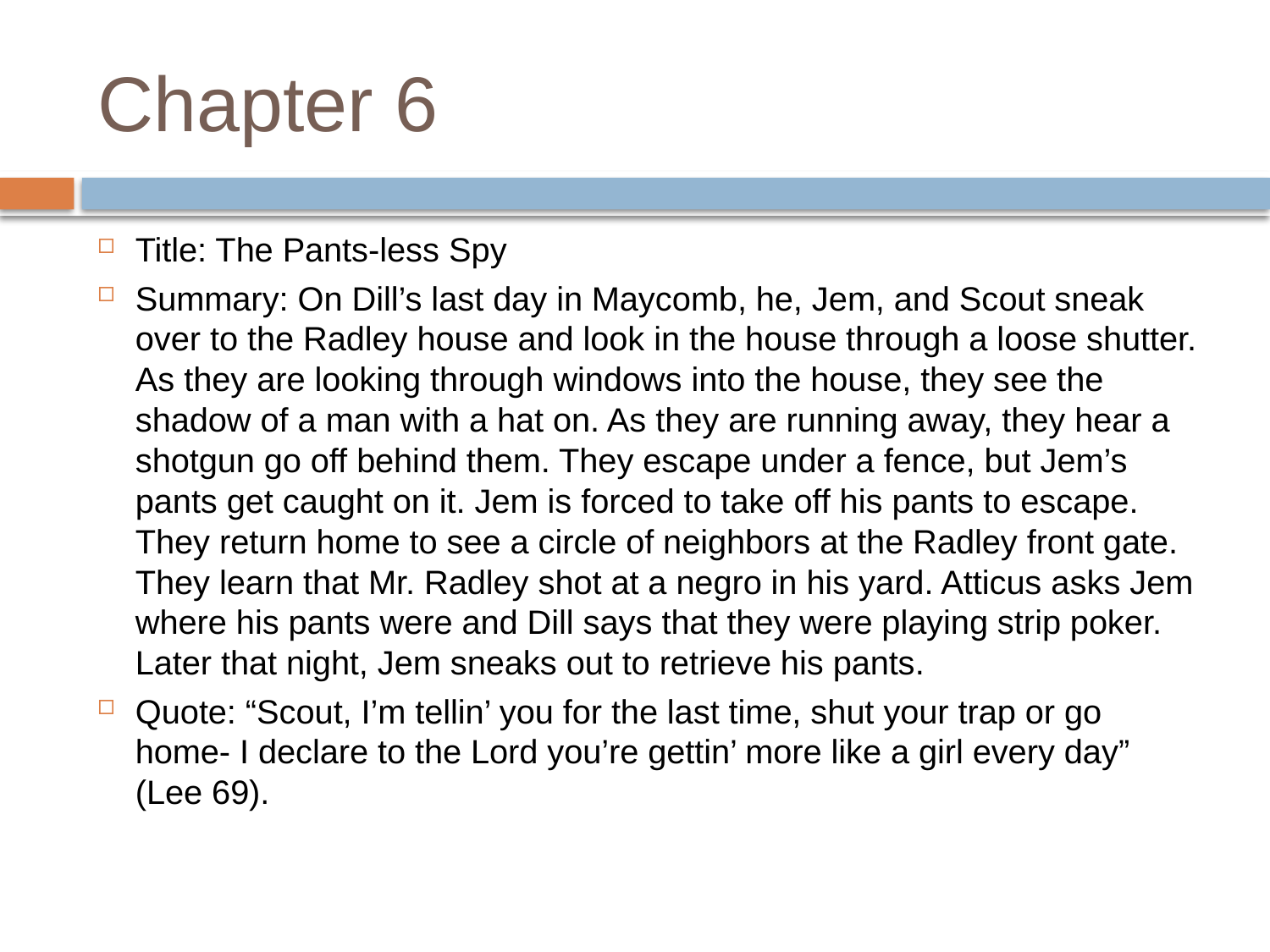

# Chapter 6
Title: The Pants-less Spy
Summary: On Dill’s last day in Maycomb, he, Jem, and Scout sneak over to the Radley house and look in the house through a loose shutter. As they are looking through windows into the house, they see the shadow of a man with a hat on. As they are running away, they hear a shotgun go off behind them. They escape under a fence, but Jem’s pants get caught on it. Jem is forced to take off his pants to escape. They return home to see a circle of neighbors at the Radley front gate. They learn that Mr. Radley shot at a negro in his yard. Atticus asks Jem where his pants were and Dill says that they were playing strip poker. Later that night, Jem sneaks out to retrieve his pants.
Quote: “Scout, I’m tellin’ you for the last time, shut your trap or go home- I declare to the Lord you’re gettin’ more like a girl every day” (Lee 69).